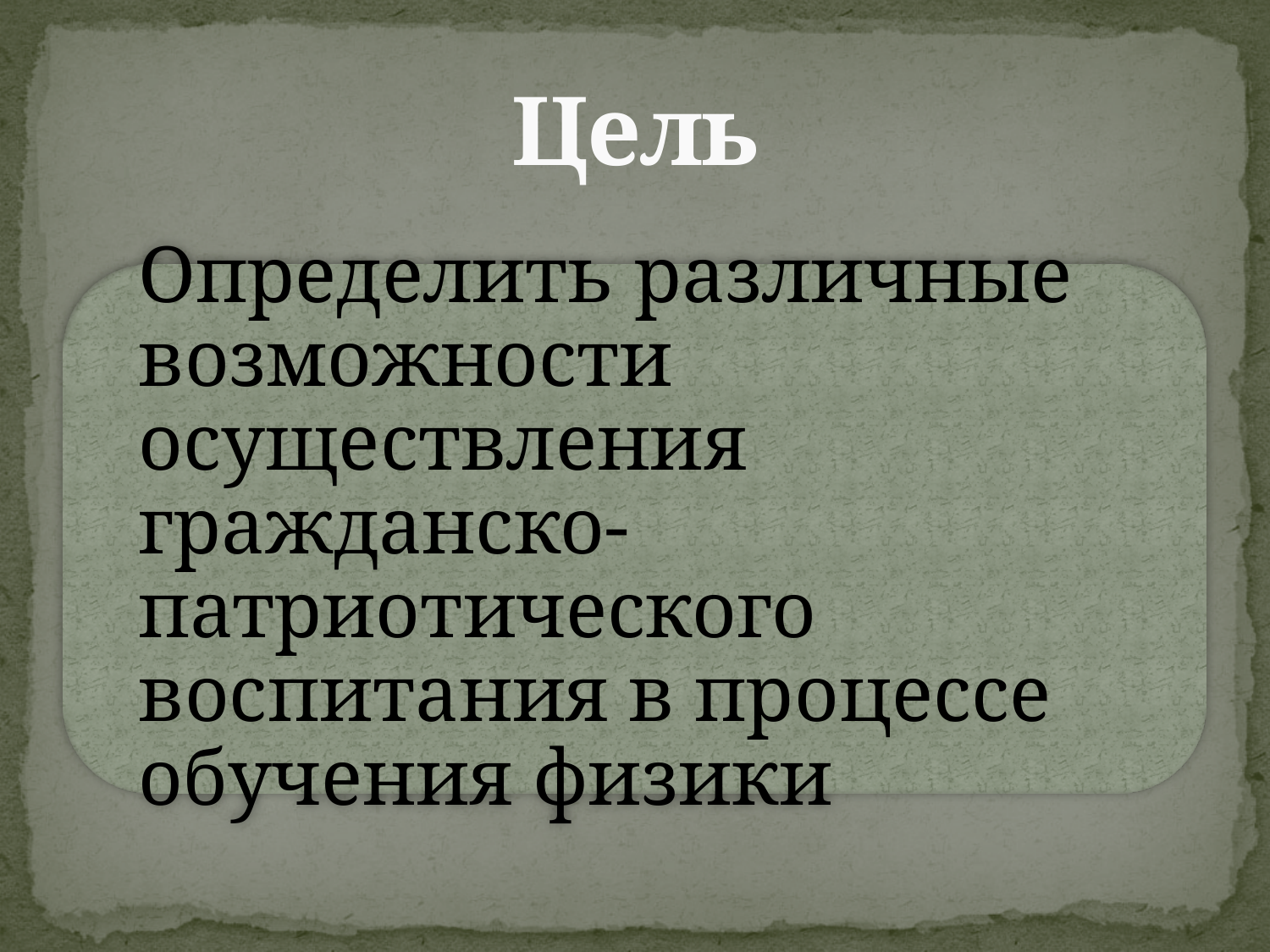

# Цель
Определить различные возможности осуществления гражданско-патриотического воспитания в процессе обучения физики